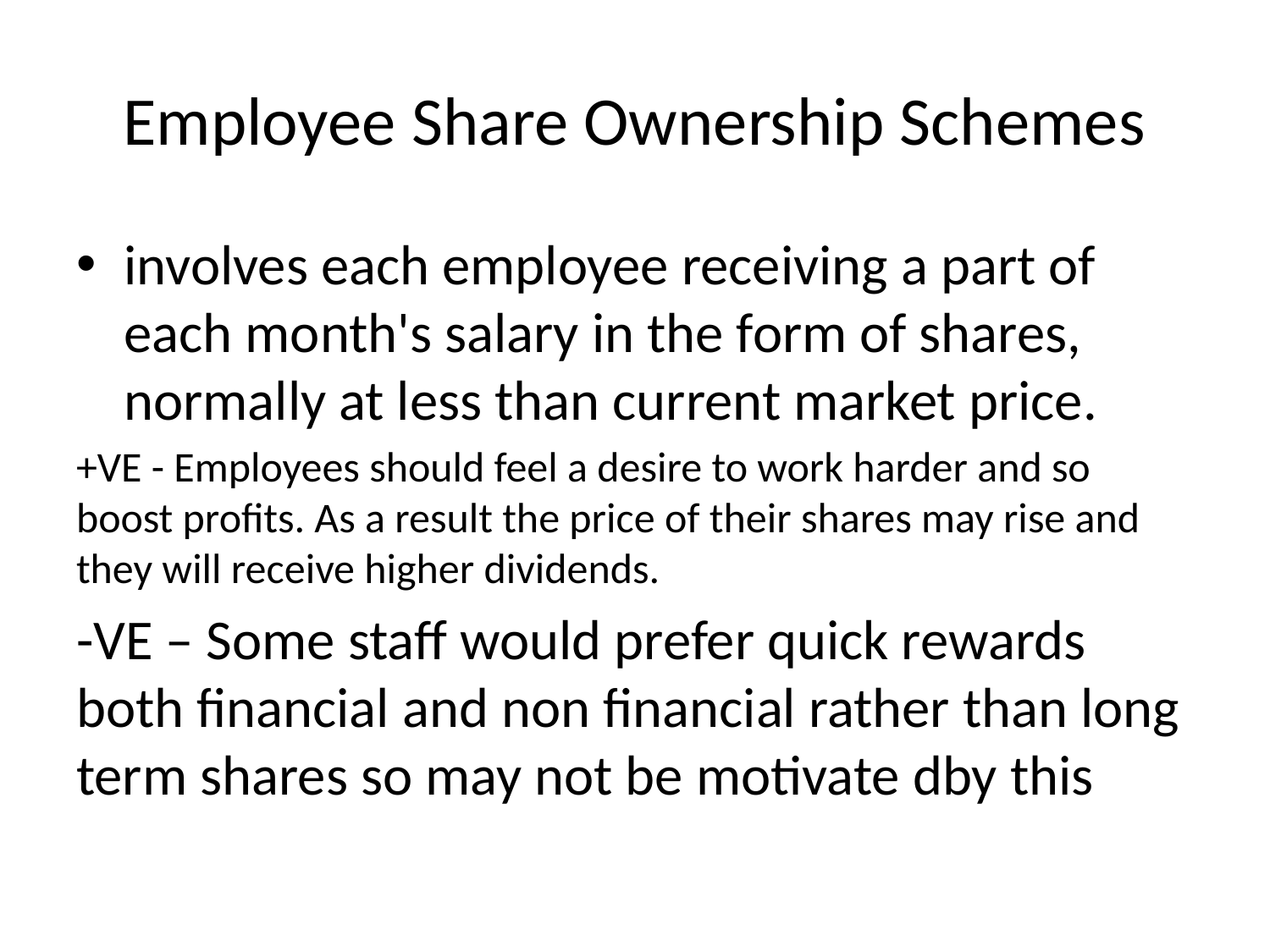

# Employee Share Ownership Schemes
involves each employee receiving a part of each month's salary in the form of shares, normally at less than current market price.
+VE - Employees should feel a desire to work harder and so boost profits. As a result the price of their shares may rise and they will receive higher dividends.
-VE – Some staff would prefer quick rewards both financial and non financial rather than long term shares so may not be motivate dby this